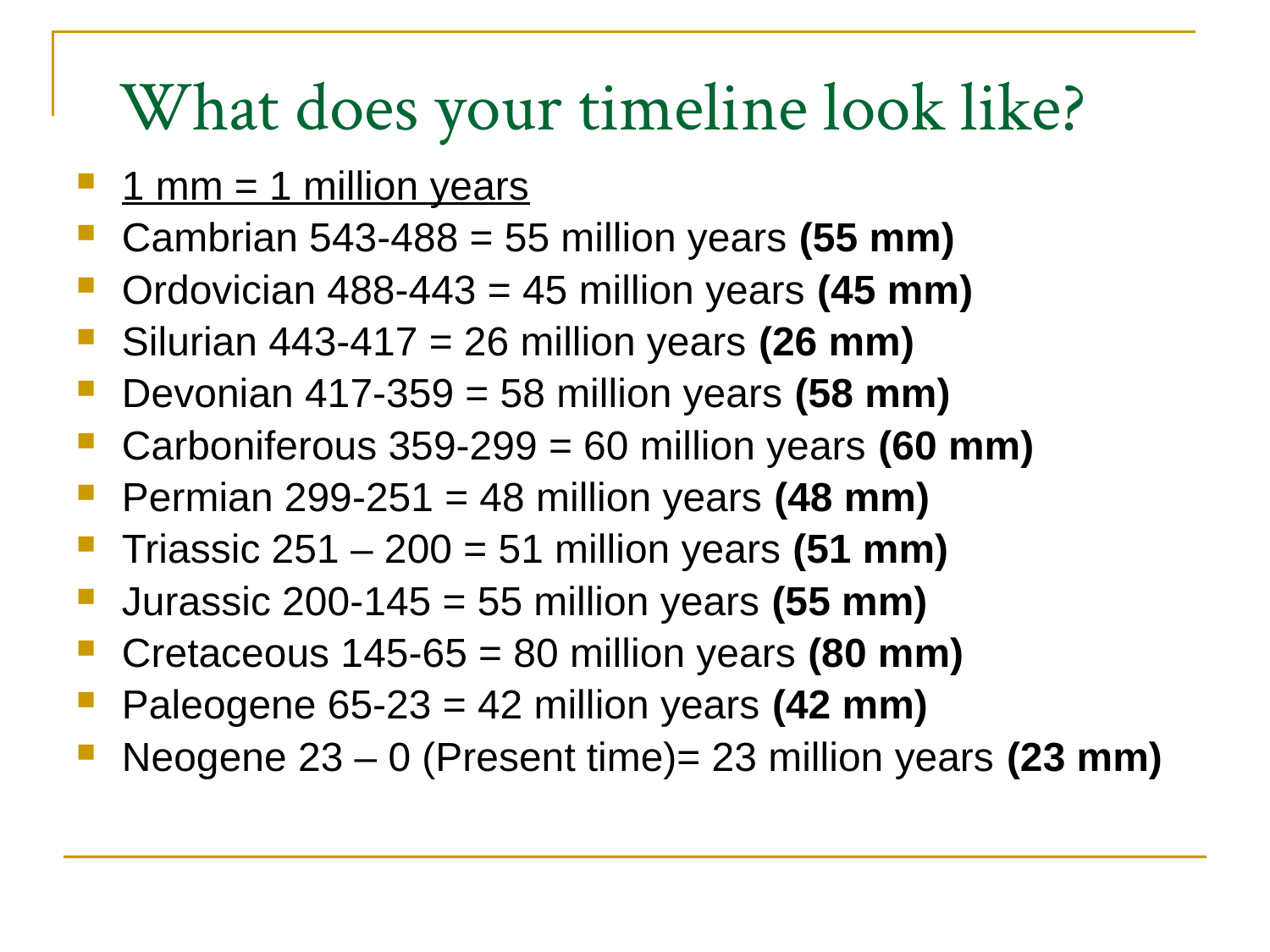

# What does your timeline look like?
1 mm = 1 million years
Cambrian 543-488 = 55 million years (55 mm)
Ordovician 488-443 = 45 million years (45 mm)
Silurian 443-417 = 26 million years (26 mm)
Devonian 417-359 = 58 million years (58 mm)
Carboniferous 359-299 = 60 million years (60 mm)
Permian 299-251 = 48 million years (48 mm)
Triassic 251 – 200 = 51 million years (51 mm)
Jurassic 200-145 = 55 million years (55 mm)
Cretaceous 145-65 = 80 million years (80 mm)
Paleogene 65-23 = 42 million years (42 mm)
Neogene 23 – 0 (Present time)= 23 million years (23 mm)